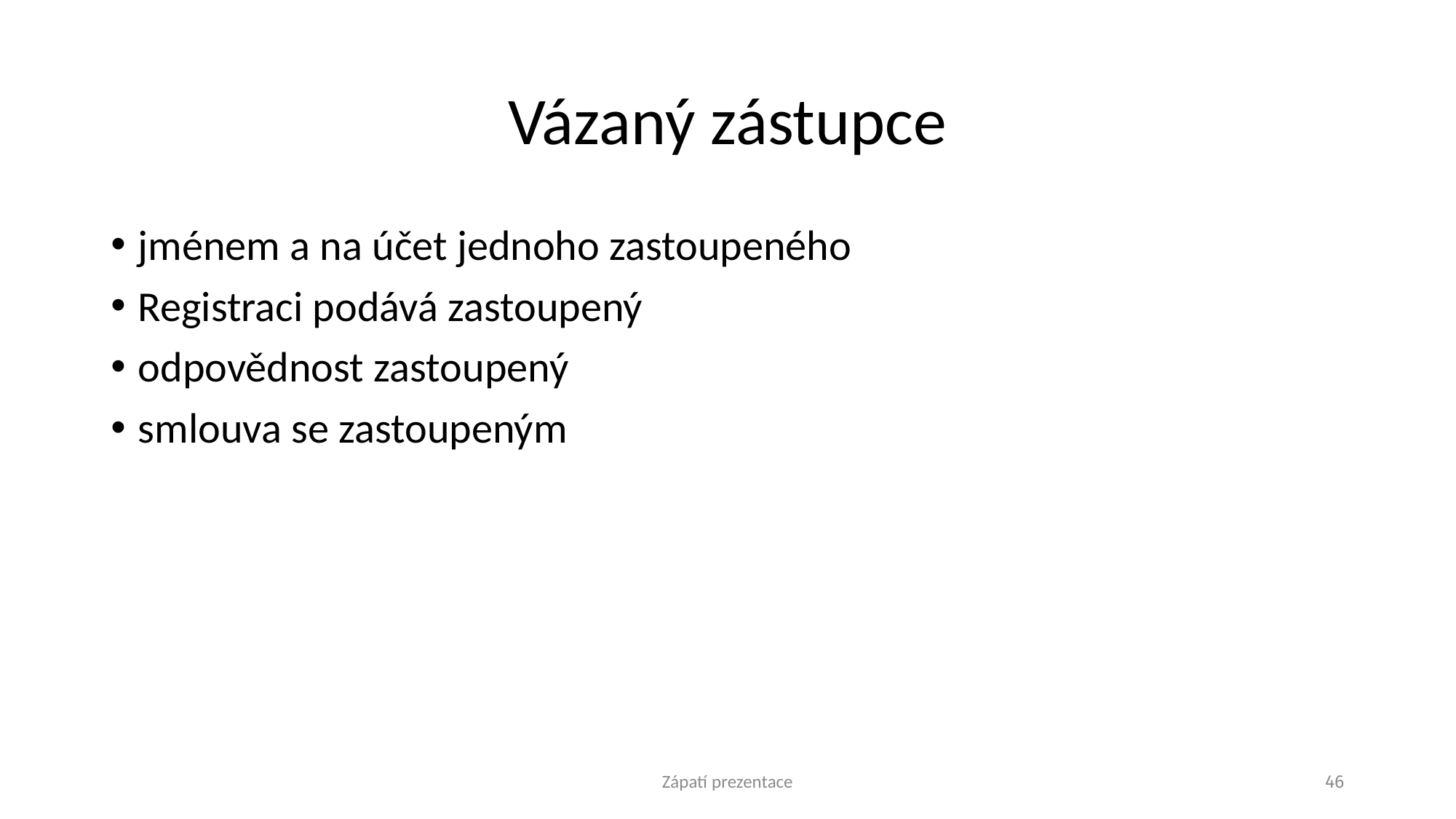

# Vázaný zástupce
jménem a na účet jednoho zastoupeného
Registraci podává zastoupený
odpovědnost zastoupený
smlouva se zastoupeným
Zápatí prezentace
46